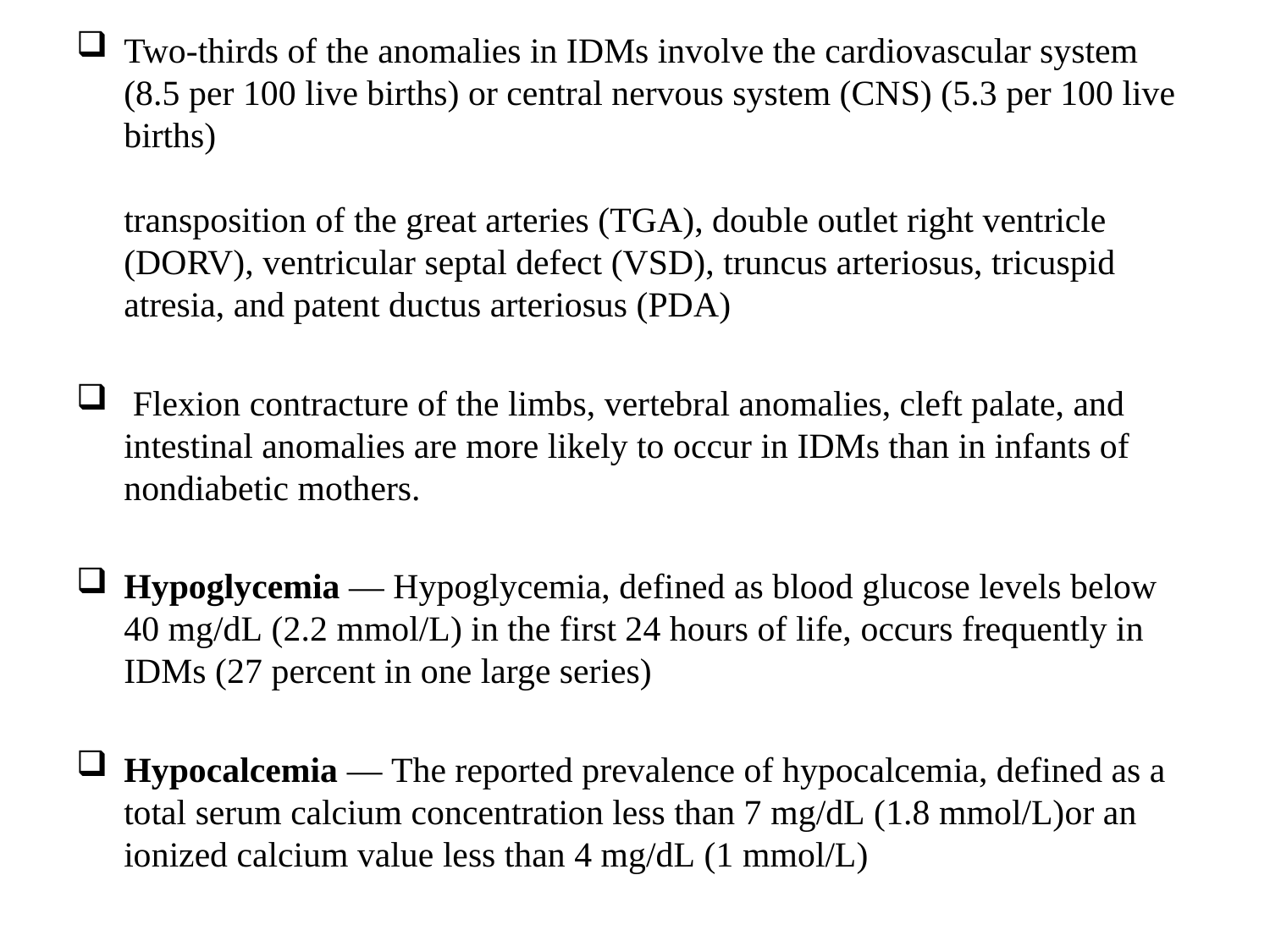

Two-thirds of the anomalies in IDMs involve the cardiovascular system (8.5 per 100 live births) or central nervous system (CNS) (5.3 per 100 live births) 
transposition of the great arteries (TGA), double outlet right ventricle (DORV), ventricular septal defect (VSD), truncus arteriosus, tricuspid atresia, and patent ductus arteriosus (PDA)

 Flexion contracture of the limbs, vertebral anomalies, cleft palate, and intestinal anomalies are more likely to occur in IDMs than in infants of nondiabetic mothers.

Hypoglycemia — Hypoglycemia, defined as blood glucose levels below 40 mg/dL (2.2 mmol/L) in the first 24 hours of life, occurs frequently in IDMs (27 percent in one large series)

Hypocalcemia — The reported prevalence of hypocalcemia, defined as a total serum calcium concentration less than 7 mg/dL (1.8 mmol/L)or an ionized calcium value less than 4 mg/dL (1 mmol/L)
#